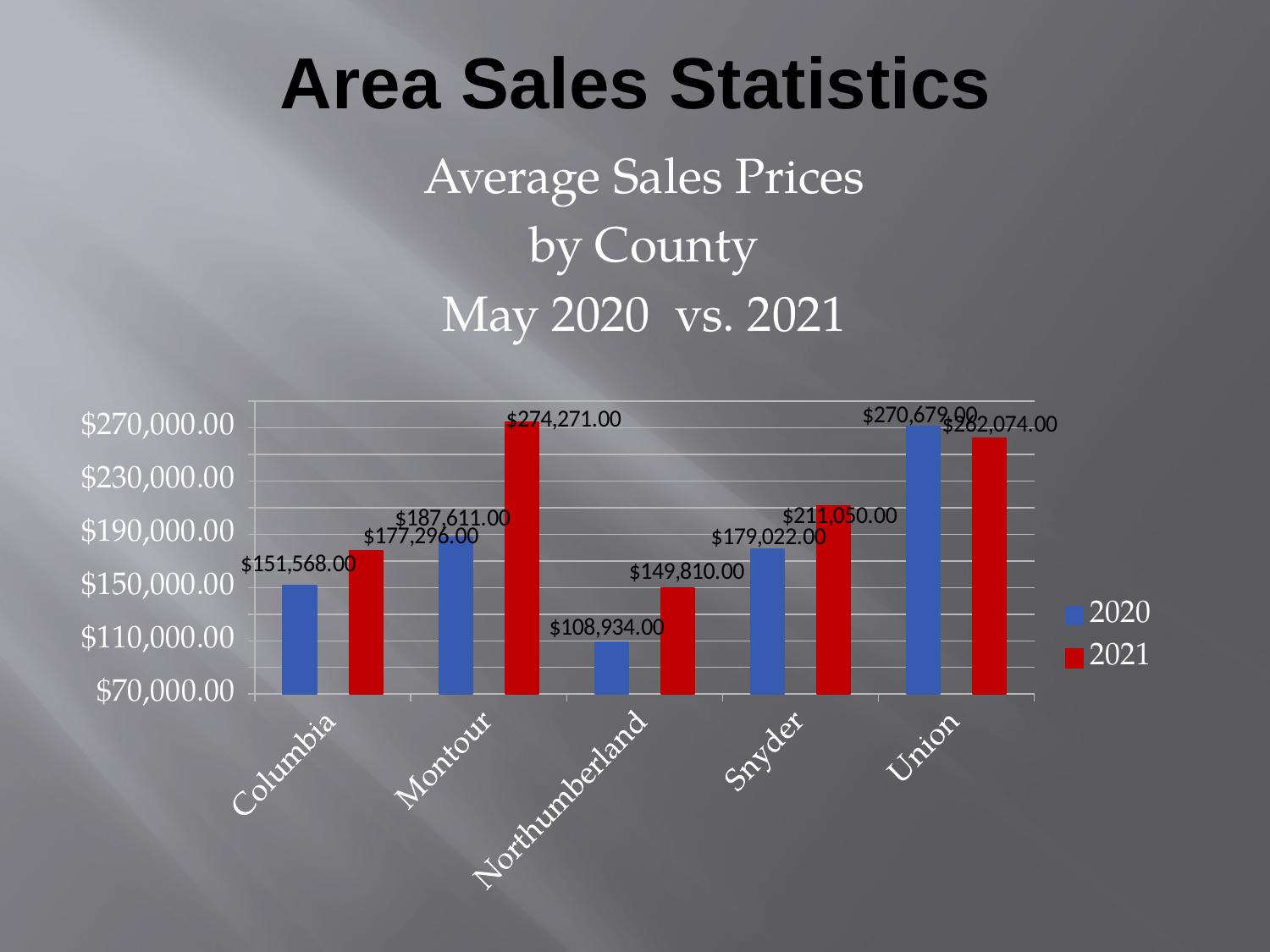

# Area Sales Statistics
Average Sales Prices
by County
May 2020  vs. 2021

### Chart

| Category | 2020 | 2021 |
|---|---|---|
| Columbia | 151568.0 | 177296.0 |
| Montour | 187611.0 | 274271.0 |
| Northumberland | 108934.0 | 149810.0 |
| Snyder | 179022.0 | 211050.0 |
| Union | 270679.0 | 262074.0 |